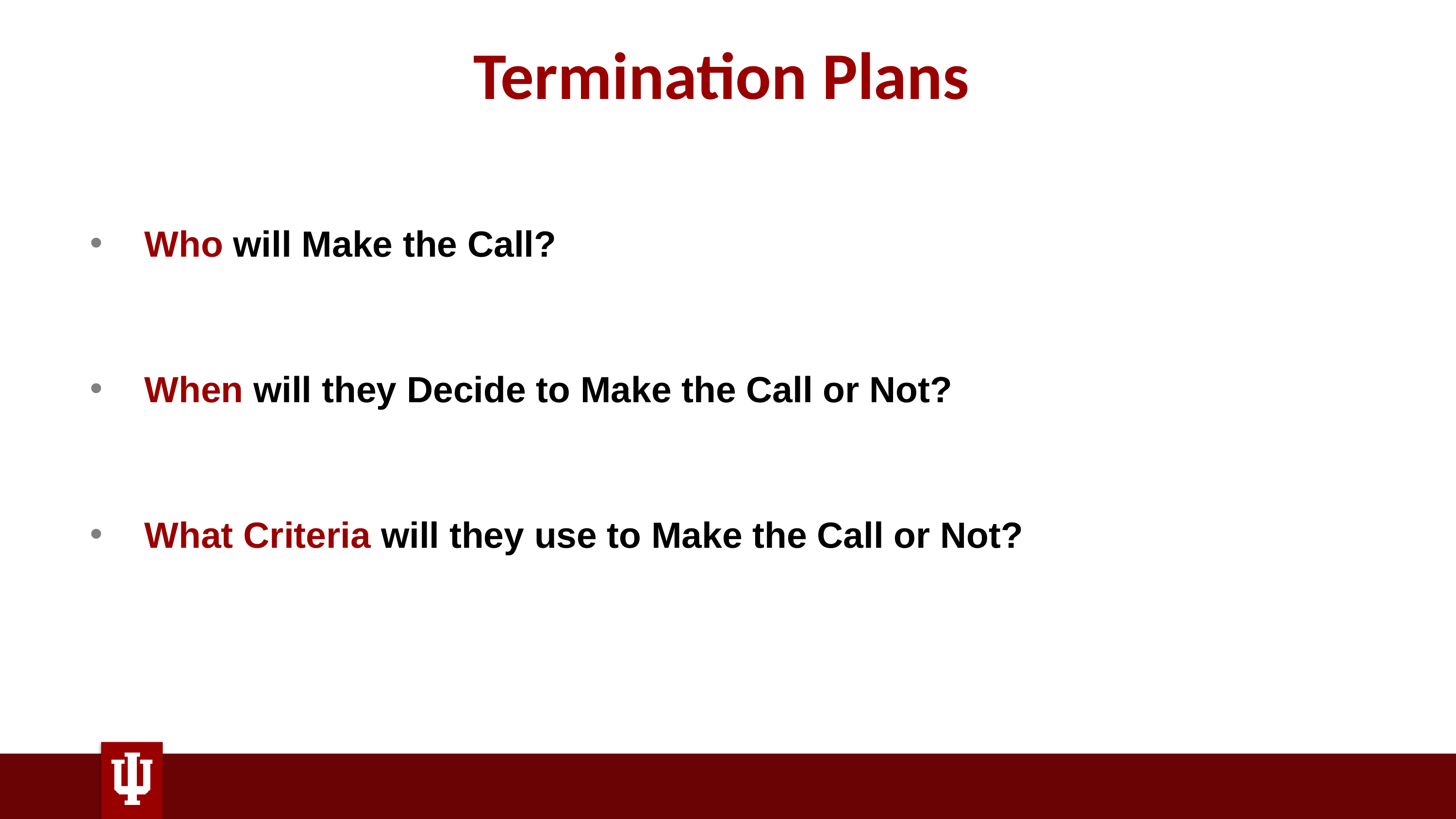

# Termination Plans
Termination Plans
Who will Make the Call?
When will they Decide to Make the Call or Not?
What Criteria will they use to Make the Call or Not?